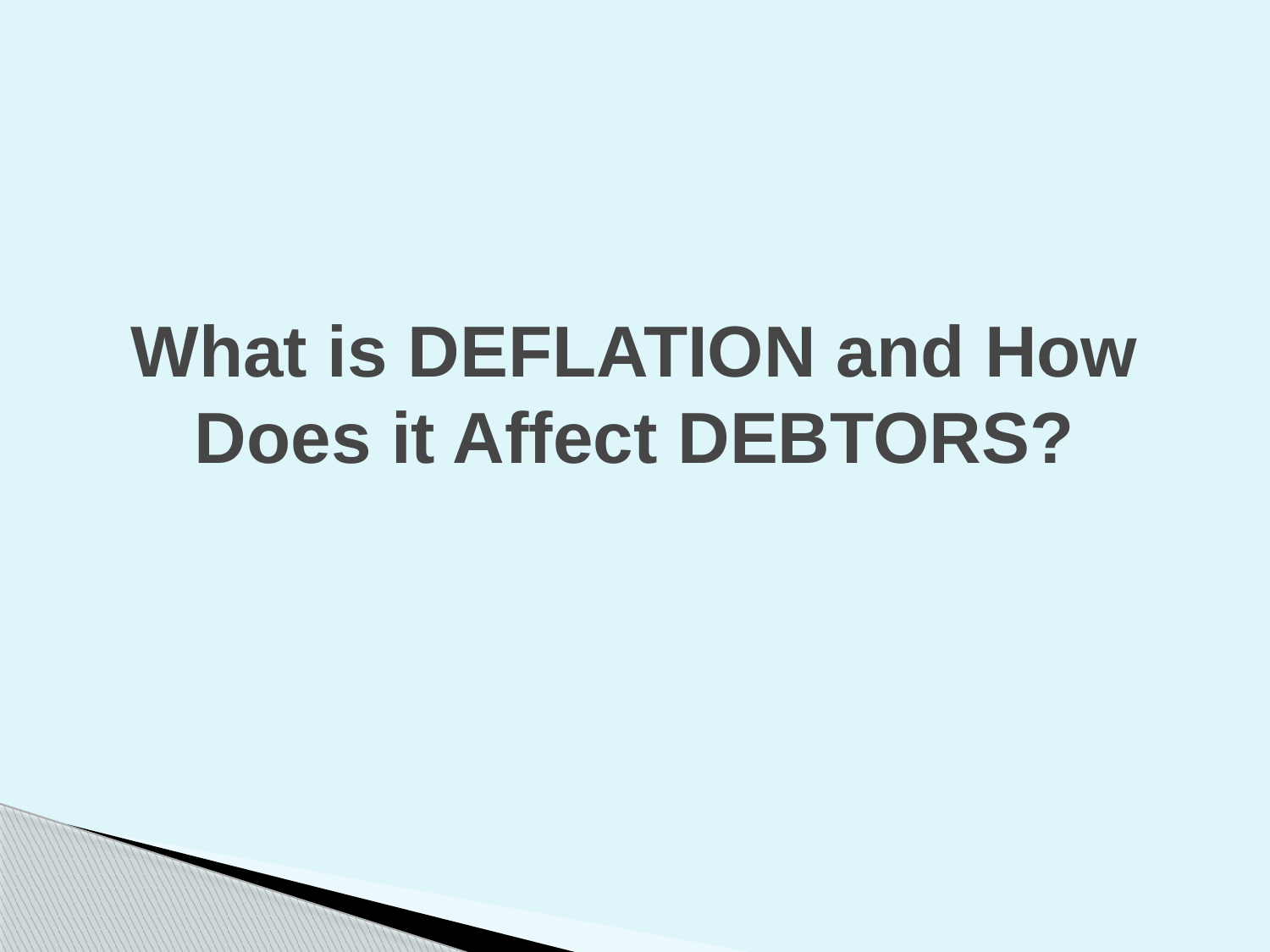

# What is DEFLATION and How Does it Affect DEBTORS?